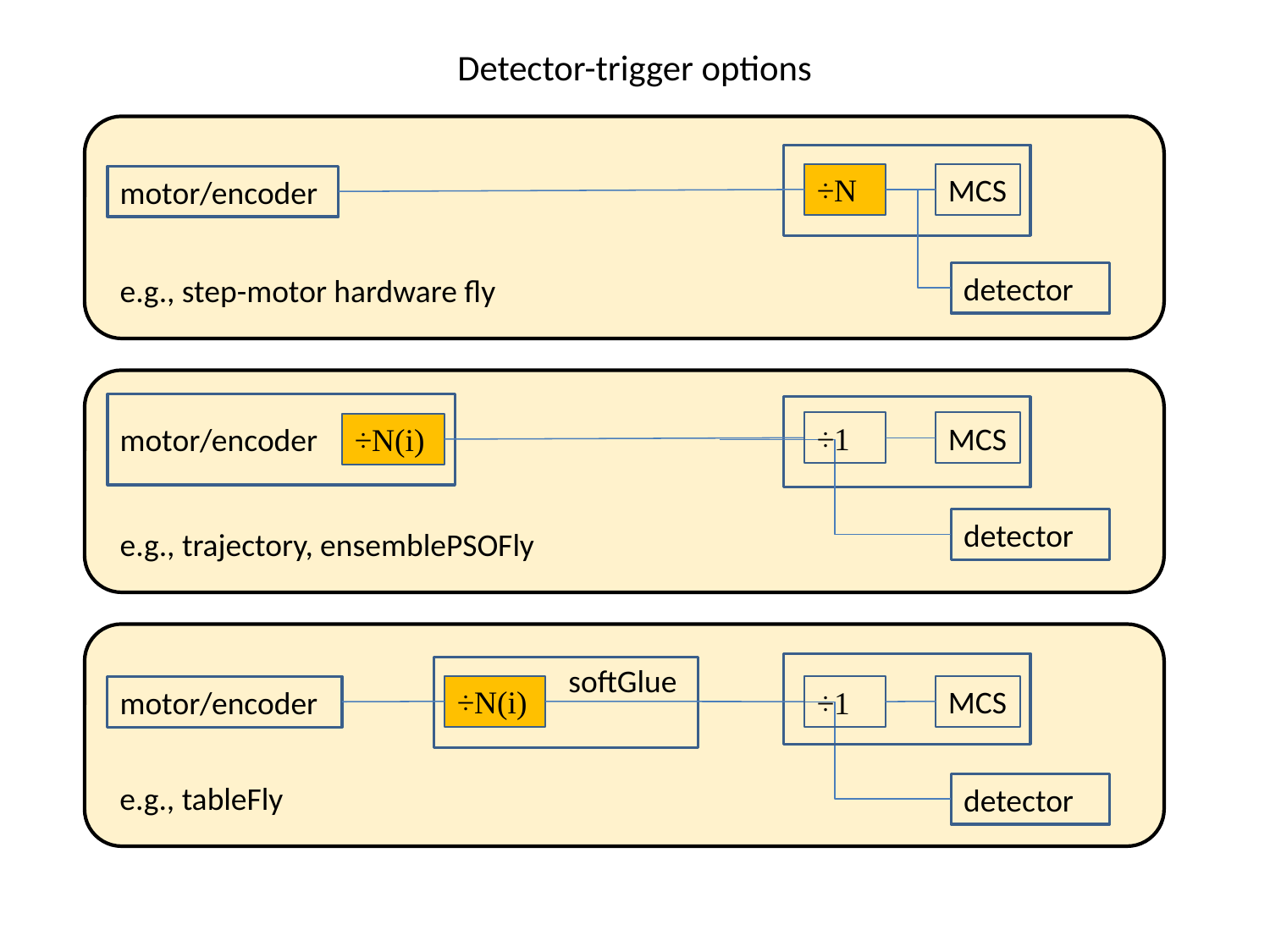

# Detector-trigger options

÷N
MCS
motor/encoder
detector
e.g., step-motor hardware fly

÷1
MCS
motor/encoder
÷N(i)
detector
e.g., trajectory, ensemblePSOFly

softGlue

÷N(i)
MCS
÷1
motor/encoder
e.g., tableFly
detector